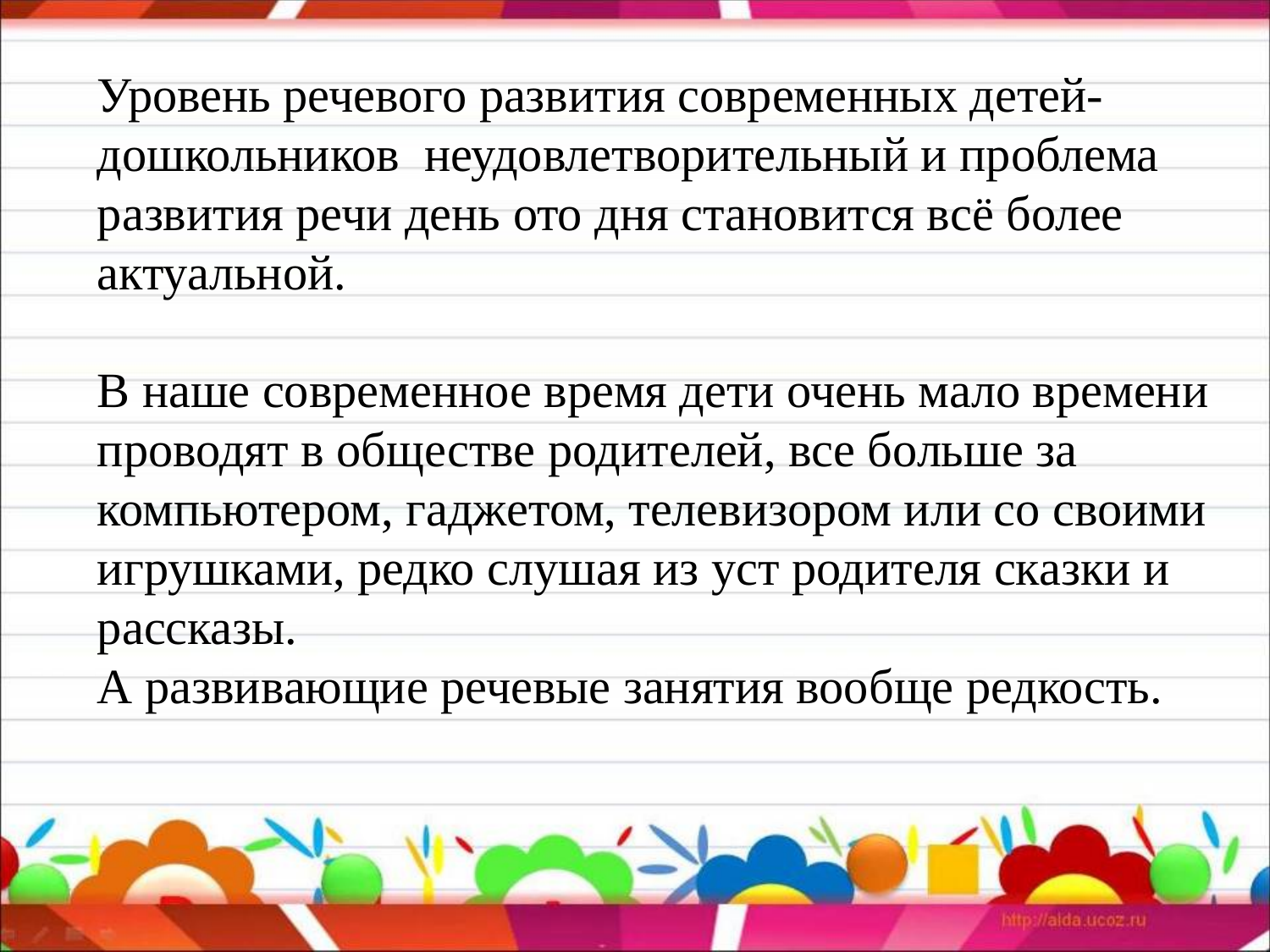

Уровень речевого развития современных детей-дошкольников  неудовлетворительный и проблема развития речи день ото дня становится всё более актуальной.

В наше современное время дети очень мало времени проводят в обществе родителей, все больше за компьютером, гаджетом, телевизором или со своими игрушками, редко слушая из уст родителя сказки и рассказы.
А развивающие речевые занятия вообще редкость.